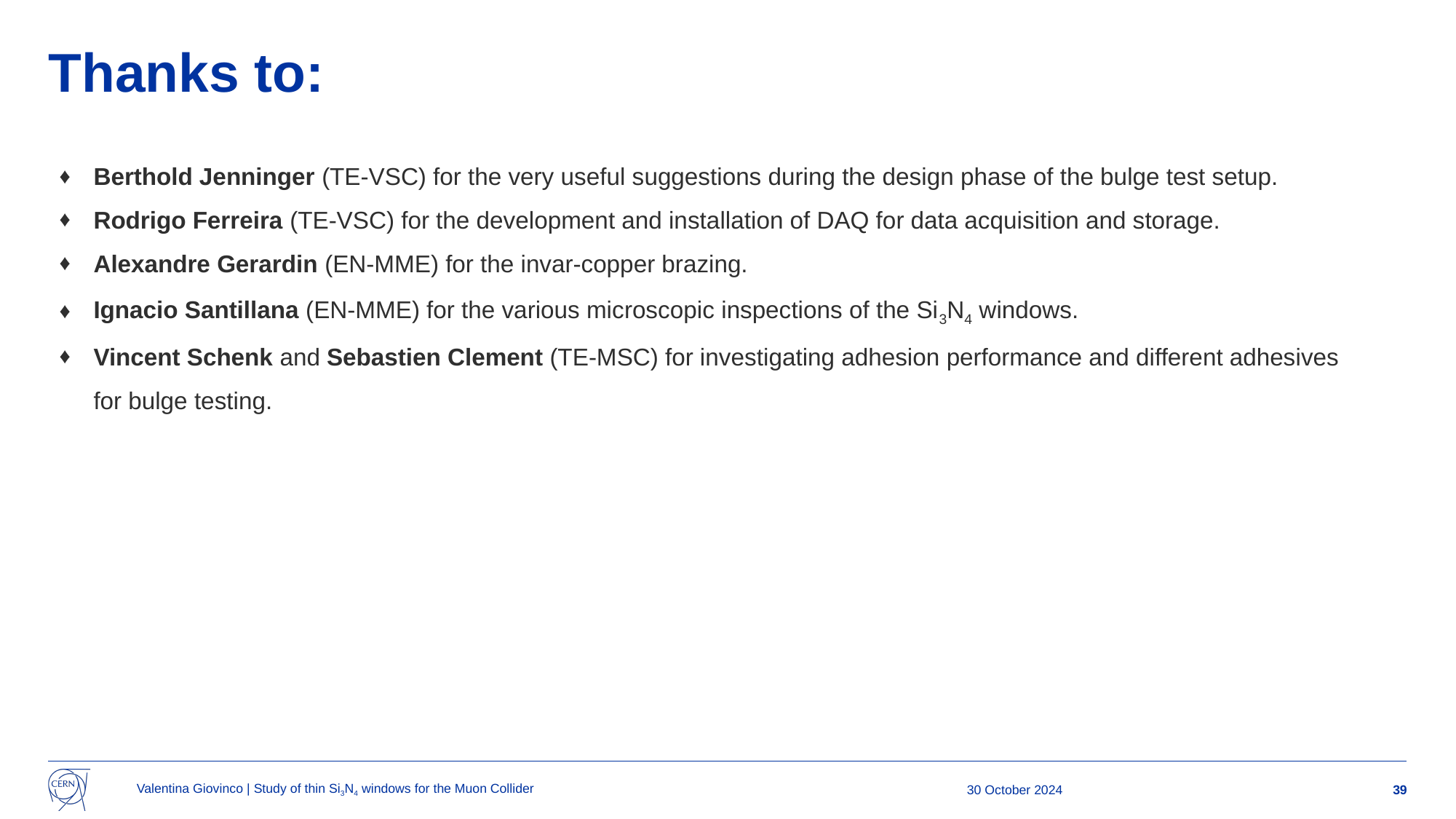

# Thanks to:
Berthold Jenninger (TE-VSC) for the very useful suggestions during the design phase of the bulge test setup.
Rodrigo Ferreira (TE-VSC) for the development and installation of DAQ for data acquisition and storage.
Alexandre Gerardin (EN-MME) for the invar-copper brazing.
Ignacio Santillana (EN-MME) for the various microscopic inspections of the Si3N4 windows.
Vincent Schenk and Sebastien Clement (TE-MSC) for investigating adhesion performance and different adhesives for bulge testing.
Valentina Giovinco | Study of thin Si3N4 windows for the Muon Collider
30 October 2024
39